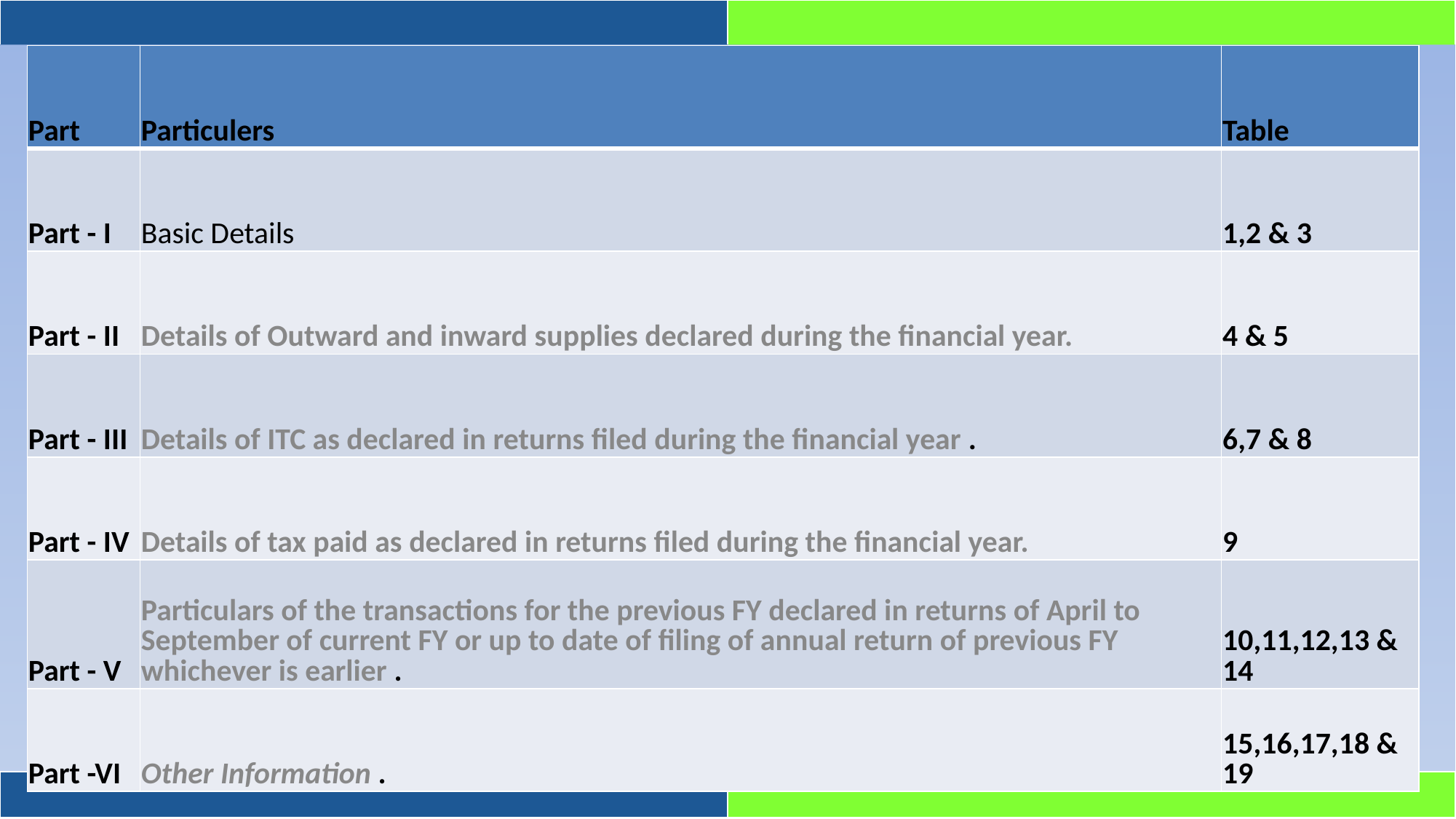

| Part | Particulers | Table |
| --- | --- | --- |
| Part - I | Basic Details | 1,2 & 3 |
| Part - II | Details of Outward and inward supplies declared during the financial year. | 4 & 5 |
| Part - III | Details of ITC as declared in returns filed during the financial year . | 6,7 & 8 |
| Part - IV | Details of tax paid as declared in returns filed during the financial year. | 9 |
| Part - V | Particulars of the transactions for the previous FY declared in returns of April to September of current FY or up to date of filing of annual return of previous FY whichever is earlier . | 10,11,12,13 & 14 |
| Part -VI | Other Information . | 15,16,17,18 & 19 |